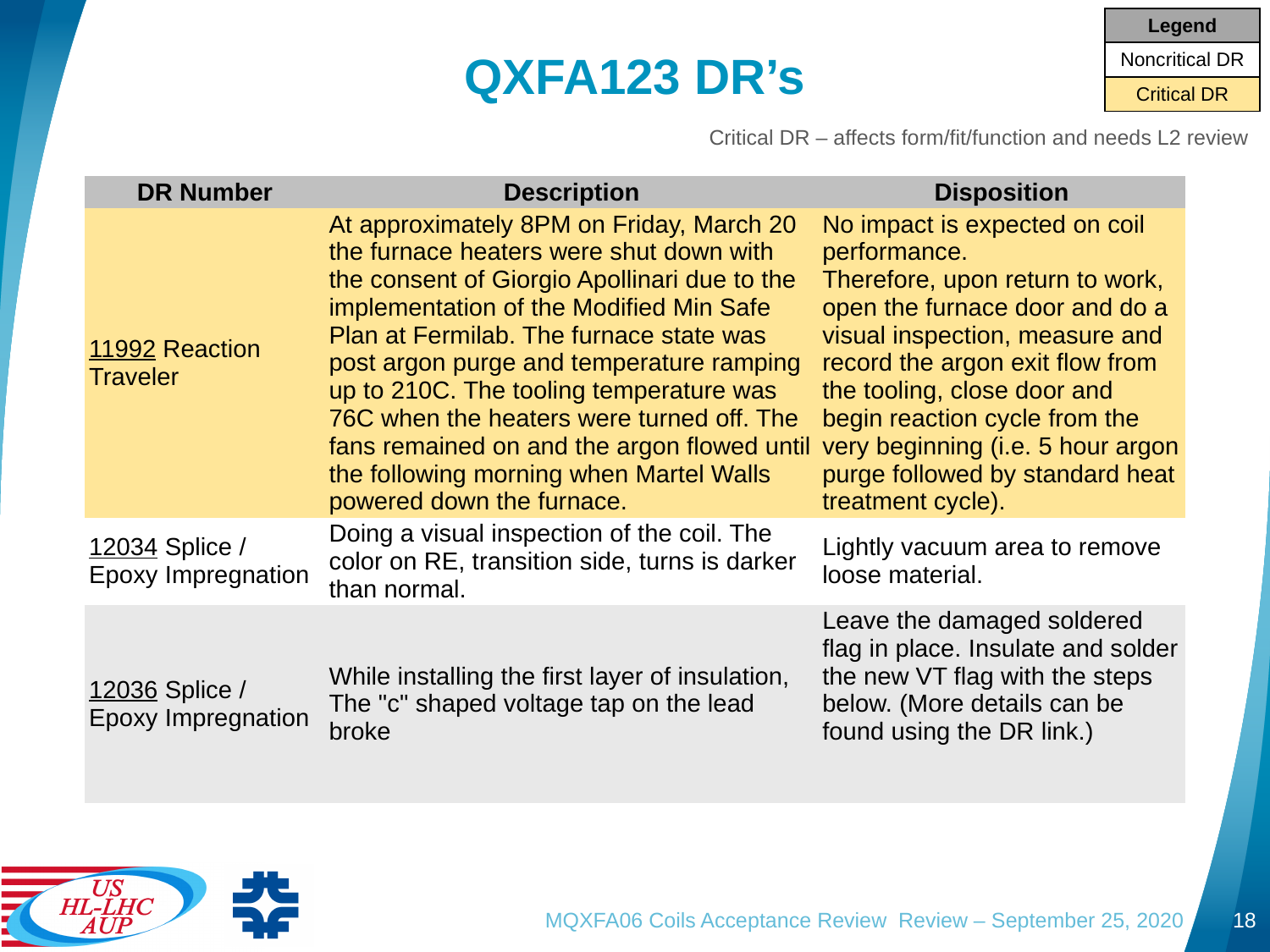

| Legend |
| --- |
| Noncritical DR |
| Critical DR |
# QXFA123 DR’s
Critical DR – affects form/fit/function and needs L2 review
| DR Number | Description | Disposition |
| --- | --- | --- |
| 11992 Reaction Traveler | At approximately 8PM on Friday, March 20 the furnace heaters were shut down with the consent of Giorgio Apollinari due to the implementation of the Modified Min Safe Plan at Fermilab. The furnace state was post argon purge and temperature ramping up to 210C. The tooling temperature was 76C when the heaters were turned off. The fans remained on and the argon flowed until the following morning when Martel Walls powered down the furnace. | No impact is expected on coil performance. Therefore, upon return to work, open the furnace door and do a visual inspection, measure and record the argon exit flow from the tooling, close door and begin reaction cycle from the very beginning (i.e. 5 hour argon purge followed by standard heat treatment cycle). |
| 12034 Splice / Epoxy Impregnation | Doing a visual inspection of the coil. The color on RE, transition side, turns is darker than normal. | Lightly vacuum area to remove loose material. |
| 12036 Splice / Epoxy Impregnation | While installing the first layer of insulation, The "c" shaped voltage tap on the lead broke | Leave the damaged soldered flag in place. Insulate and solder the new VT flag with the steps below. (More details can be found using the DR link.) |
MQXFA06 Coils Acceptance Review  Review – September 25, 2020
18